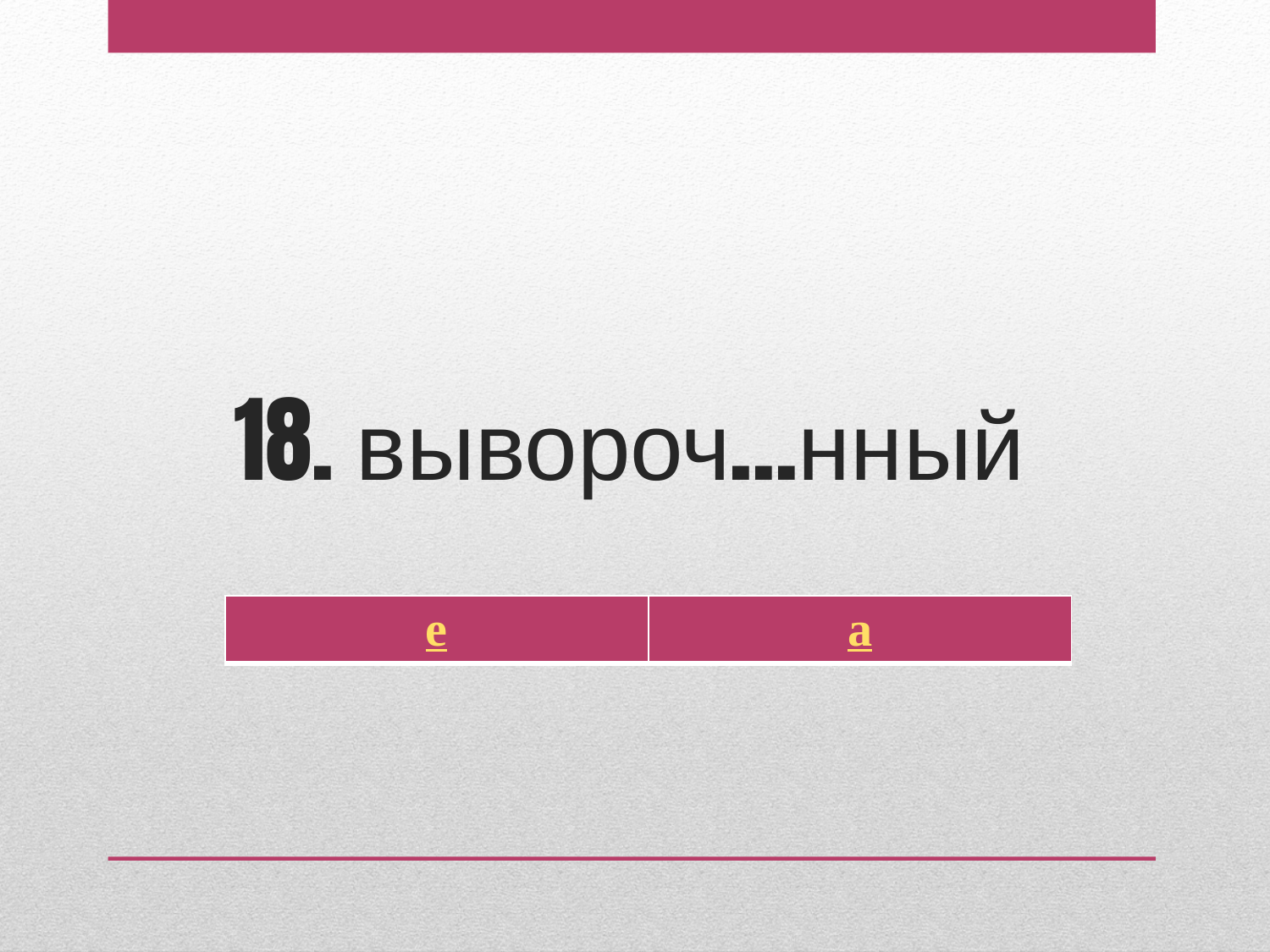

# 18. вывороч…нный

| е | а |
| --- | --- |